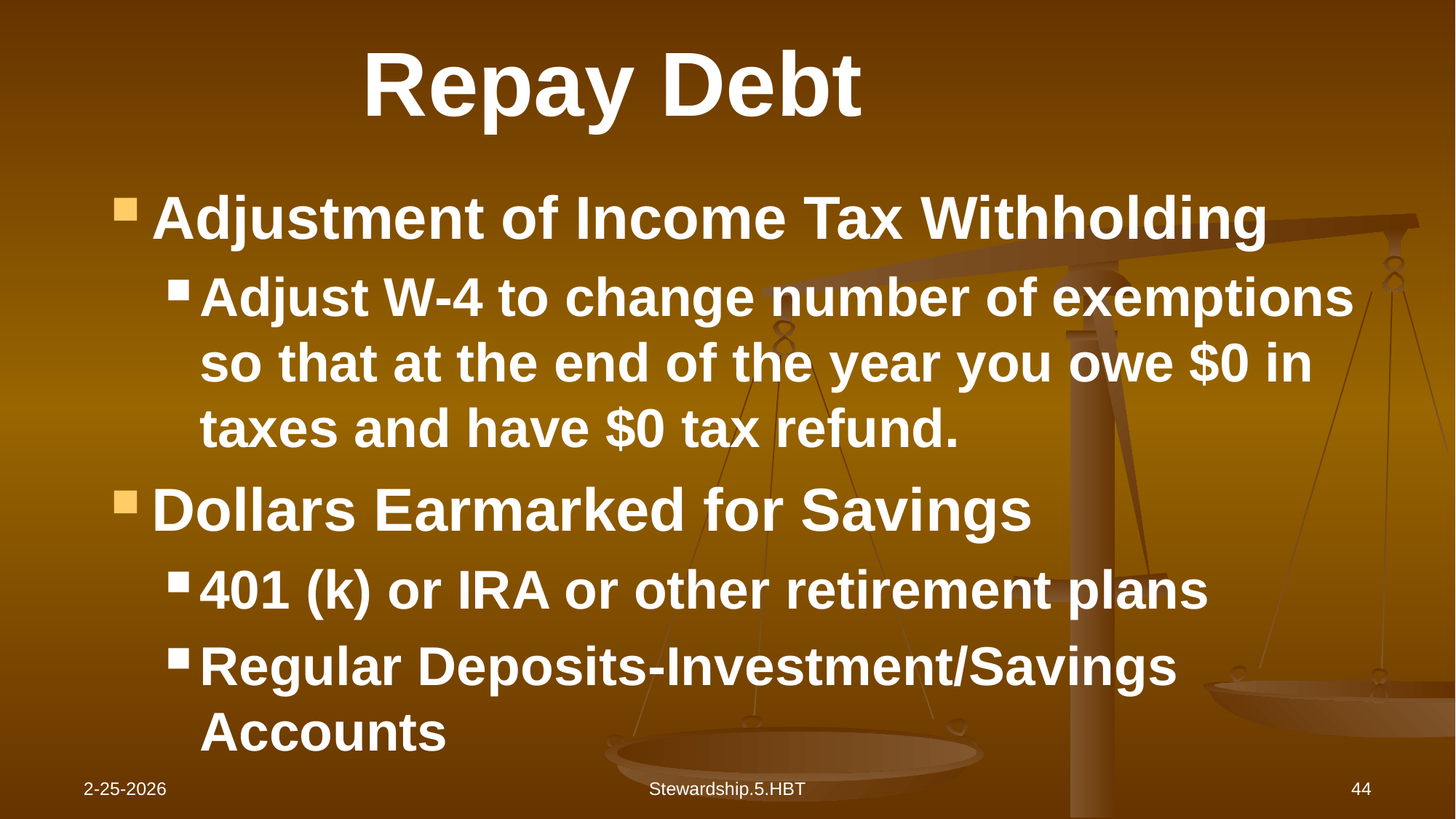

# Repay Debt
Adjustment of Income Tax Withholding
Adjust W-4 to change number of exemptions so that at the end of the year you owe $0 in taxes and have $0 tax refund.
Dollars Earmarked for Savings
401 (k) or IRA or other retirement plans
Regular Deposits-Investment/Savings Accounts
2-25-2026
Stewardship.5.HBT
44